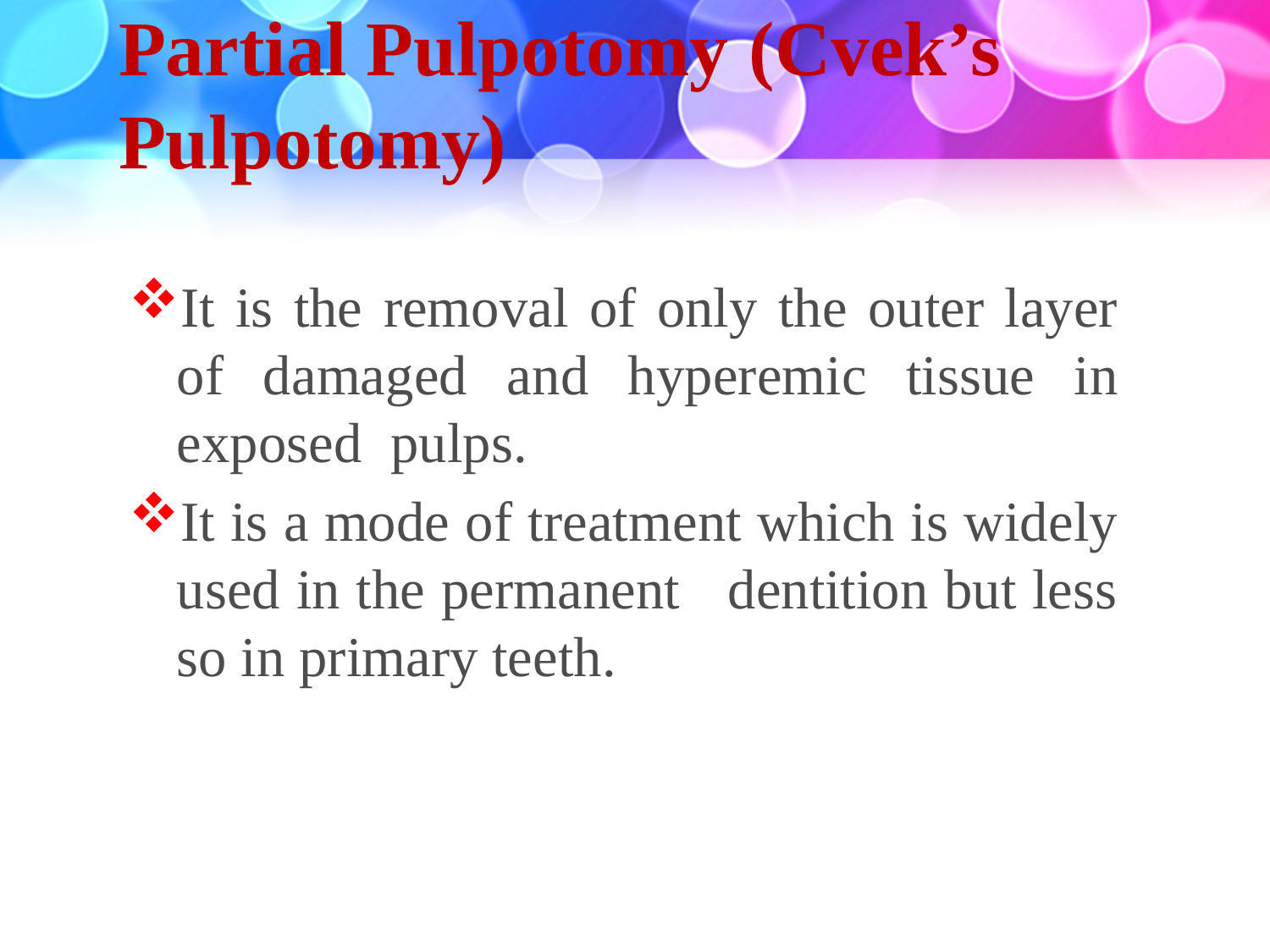

# Partial Pulpotomy (Cvek’s Pulpotomy)
It is the removal of only the outer layer of damaged and hyperemic tissue in exposed  pulps.
It is a mode of treatment which is widely used in the permanent   dentition but less so in primary teeth.